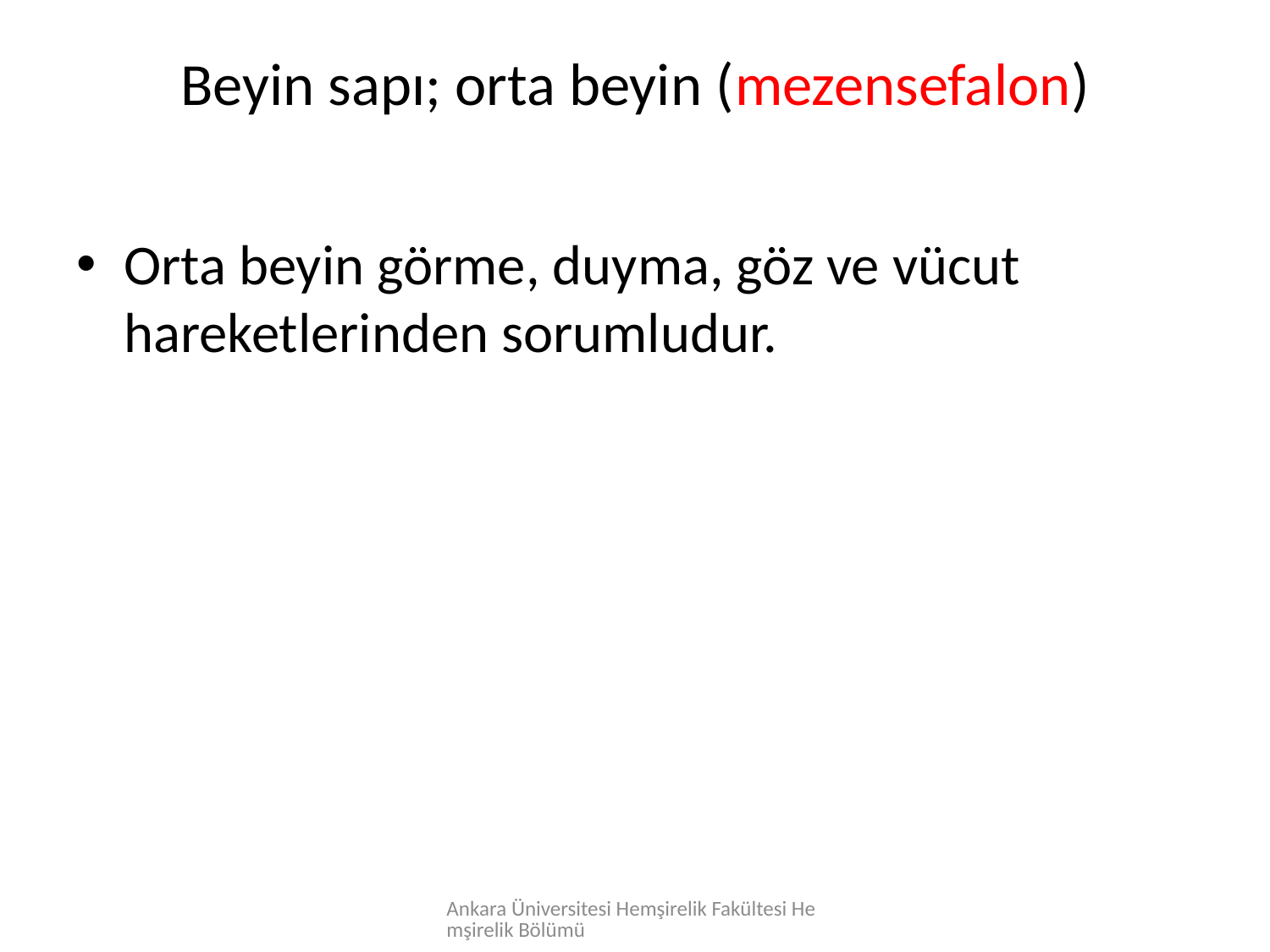

# Beyin sapı; orta beyin (mezensefalon)
Orta beyin görme, duyma, göz ve vücut hareketlerinden sorumludur.
Ankara Üniversitesi Hemşirelik Fakültesi Hemşirelik Bölümü